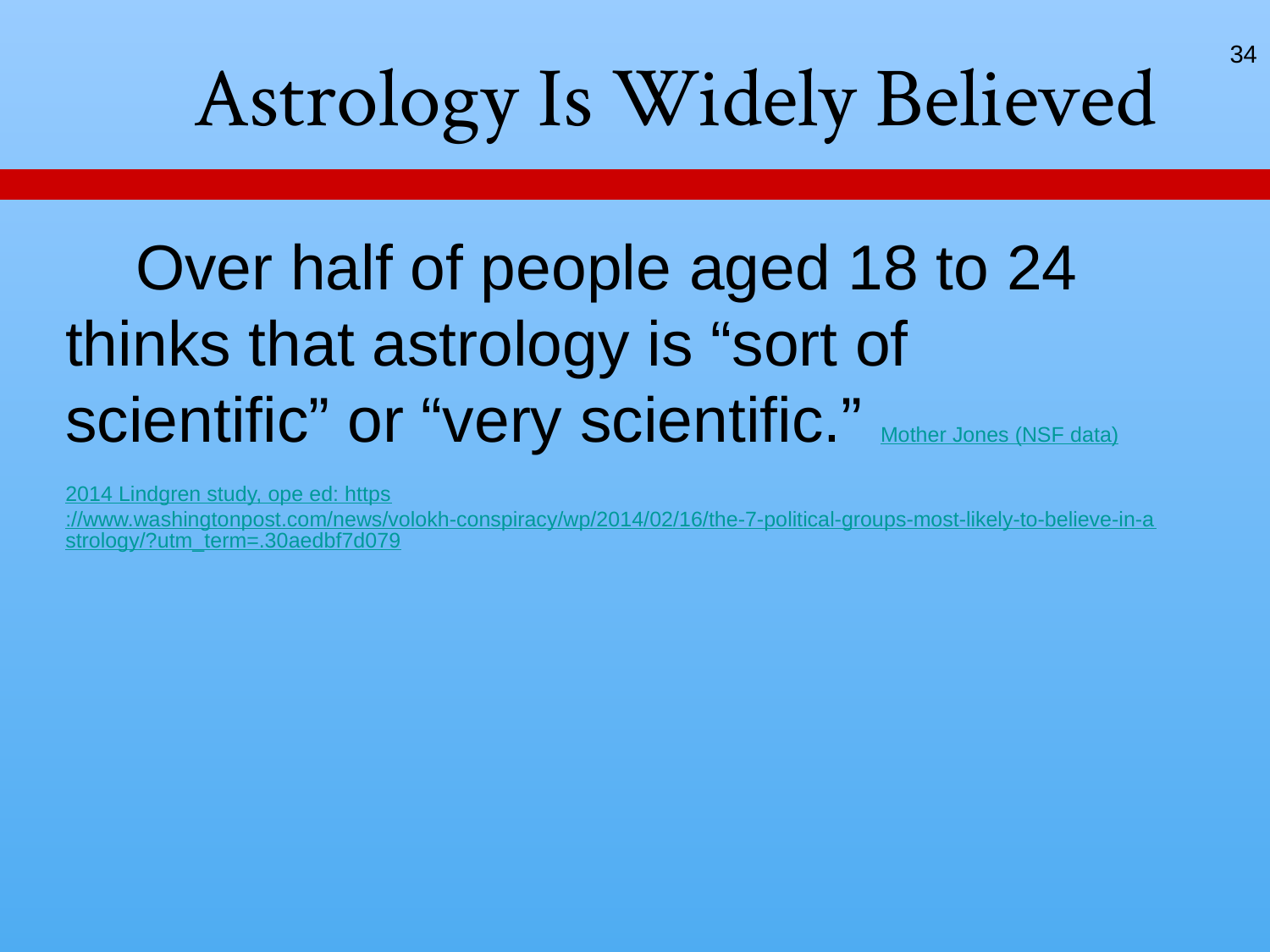

34
  Astrology Is Widely Believed

    Over half of people aged 18 to 24 thinks that astrology is “sort of scientific” or “very scientific.” Mother Jones (NSF data)

2014 Lindgren study, ope ed: https://www.washingtonpost.com/news/volokh-conspiracy/wp/2014/02/16/the-7-political-groups-most-likely-to-believe-in-astrology/?utm_term=.30aedbf7d079